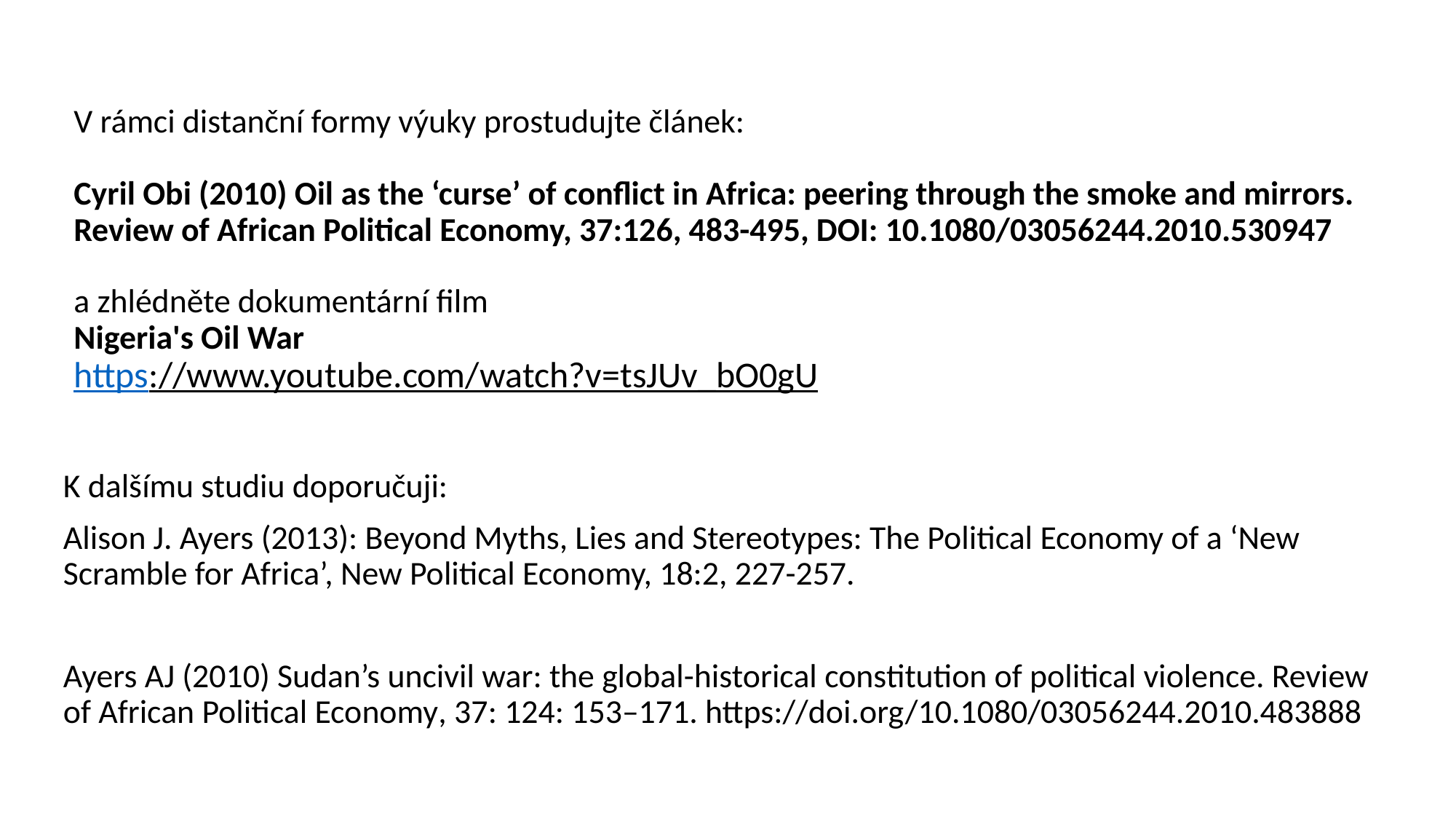

# V rámci distanční formy výuky prostudujte článek: Cyril Obi (2010) Oil as the ‘curse’ of conflict in Africa: peering through the smoke and mirrors. Review of African Political Economy, 37:126, 483-495, DOI: 10.1080/03056244.2010.530947 a zhlédněte dokumentární film Nigeria's Oil War https://www.youtube.com/watch?v=tsJUv_bO0gU

K dalšímu studiu doporučuji:
Alison J. Ayers (2013): Beyond Myths, Lies and Stereotypes: The Political Economy of a ‘New Scramble for Africa’, New Political Economy, 18:2, 227-257.

Ayers AJ (2010) Sudan’s uncivil war: the global-historical constitution of political violence. Review of African Political Economy, 37: 124: 153–171. https://doi.org/10.1080/03056244.2010.483888